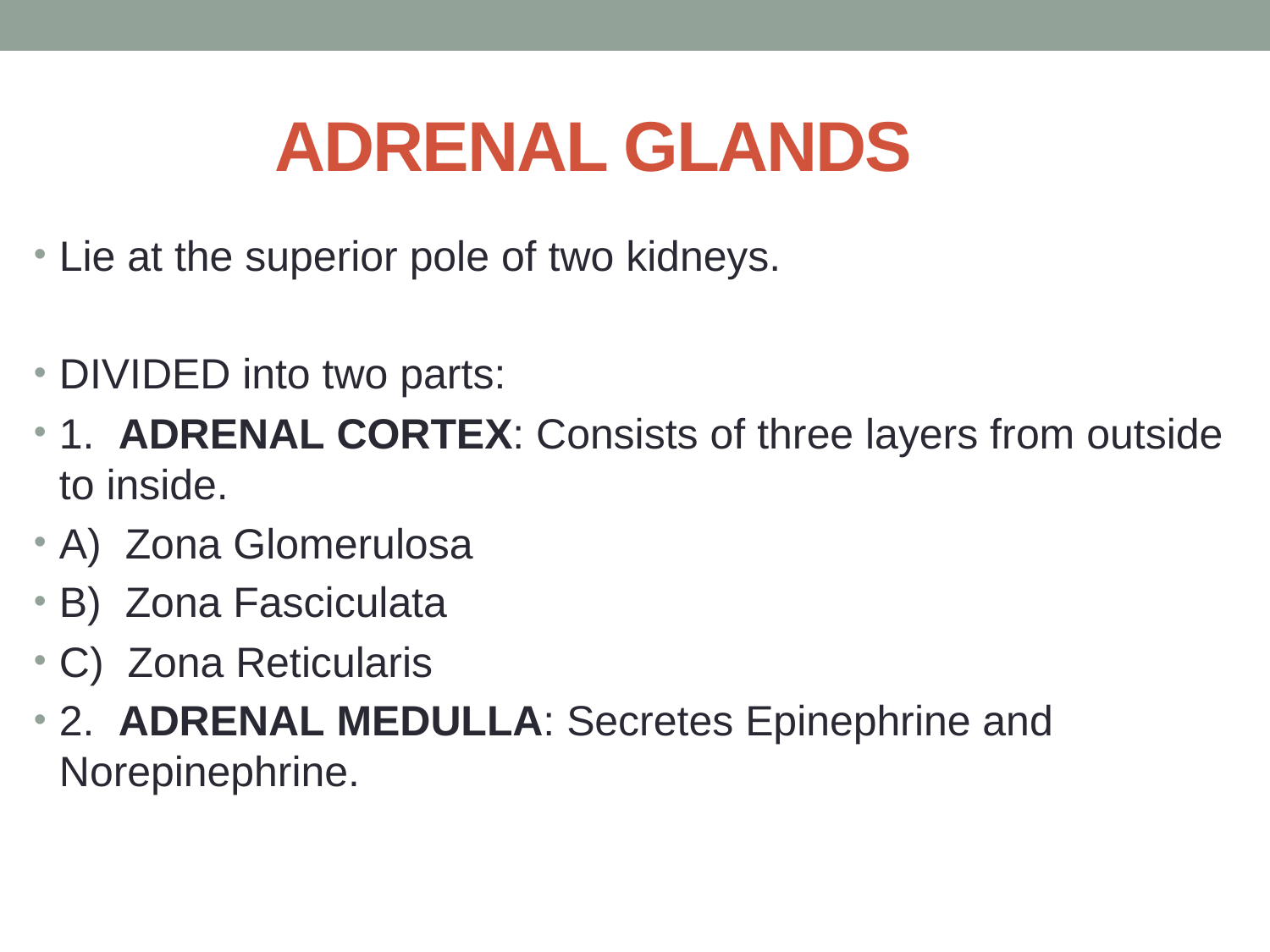

# ADRENAL GLANDS
Lie at the superior pole of two kidneys.

DIVIDED into two parts:
1.  ADRENAL CORTEX: Consists of three layers from outside to inside.
A)  Zona Glomerulosa
B)  Zona Fasciculata
C)  Zona Reticularis
2.  ADRENAL MEDULLA: Secretes Epinephrine and Norepinephrine.